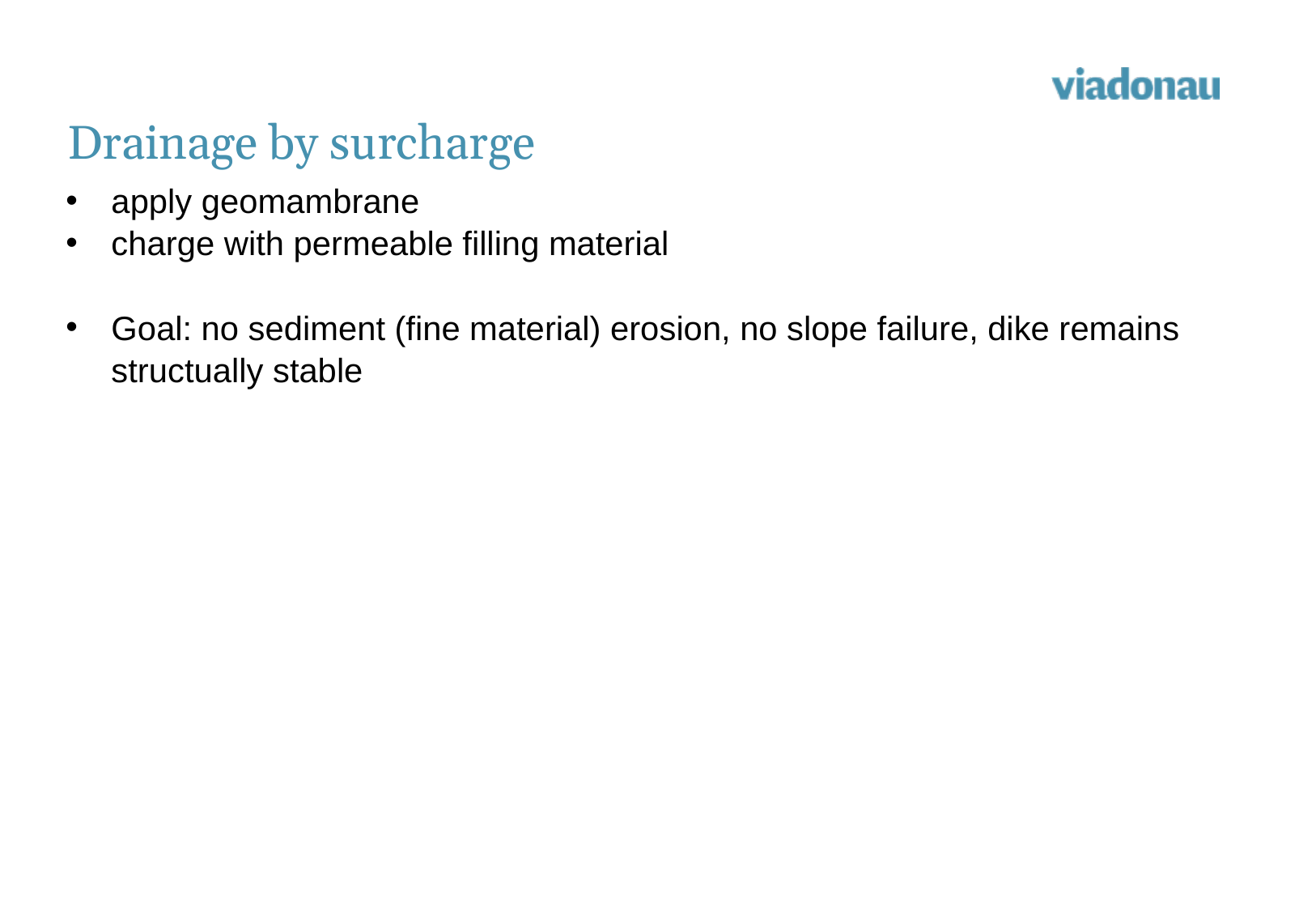

# Drainage by surcharge
apply geomambrane
charge with permeable filling material

Goal: no sediment (fine material) erosion, no slope failure, dike remains structually stable